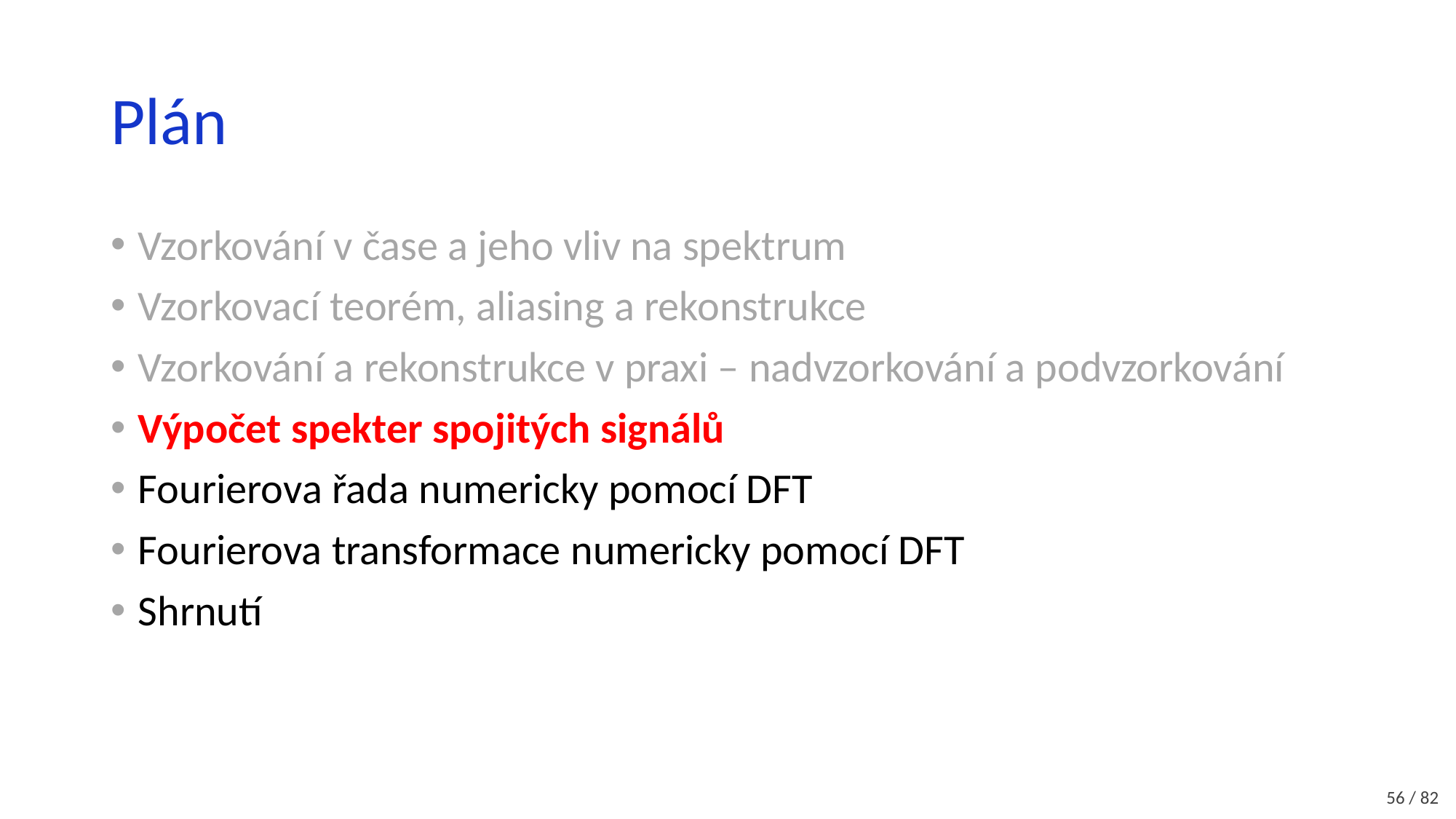

# Plán
Vzorkování v čase a jeho vliv na spektrum
Vzorkovací teorém, aliasing a rekonstrukce
Vzorkování a rekonstrukce v praxi – nadvzorkování a podvzorkování
Výpočet spekter spojitých signálů
Fourierova řada numericky pomocí DFT
Fourierova transformace numericky pomocí DFT
Shrnutí
56 / 82